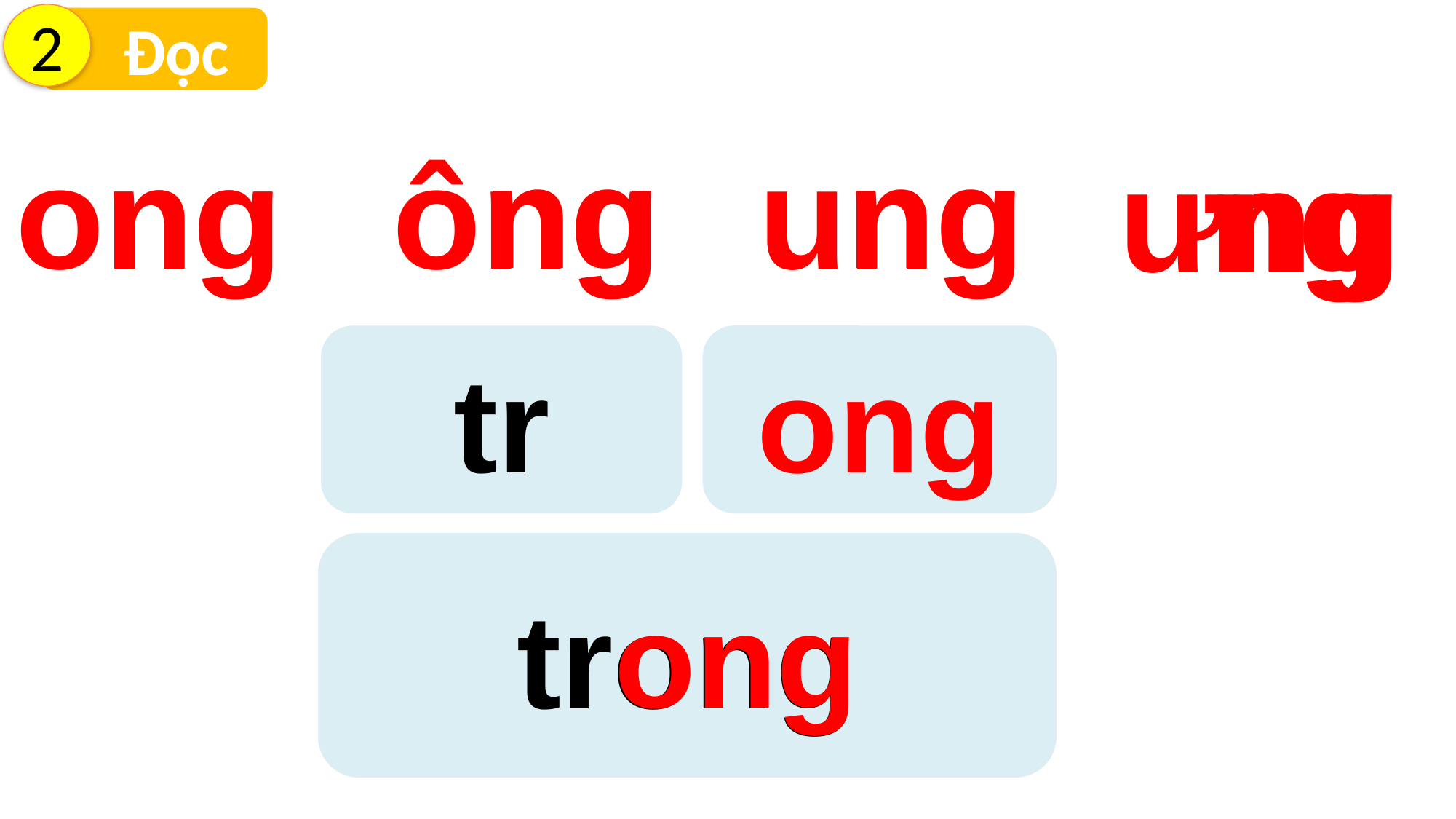

2
   Đọc
ng
ng
ong
ng
ông
ung
ưng
ng
ong
tr
ong
trong